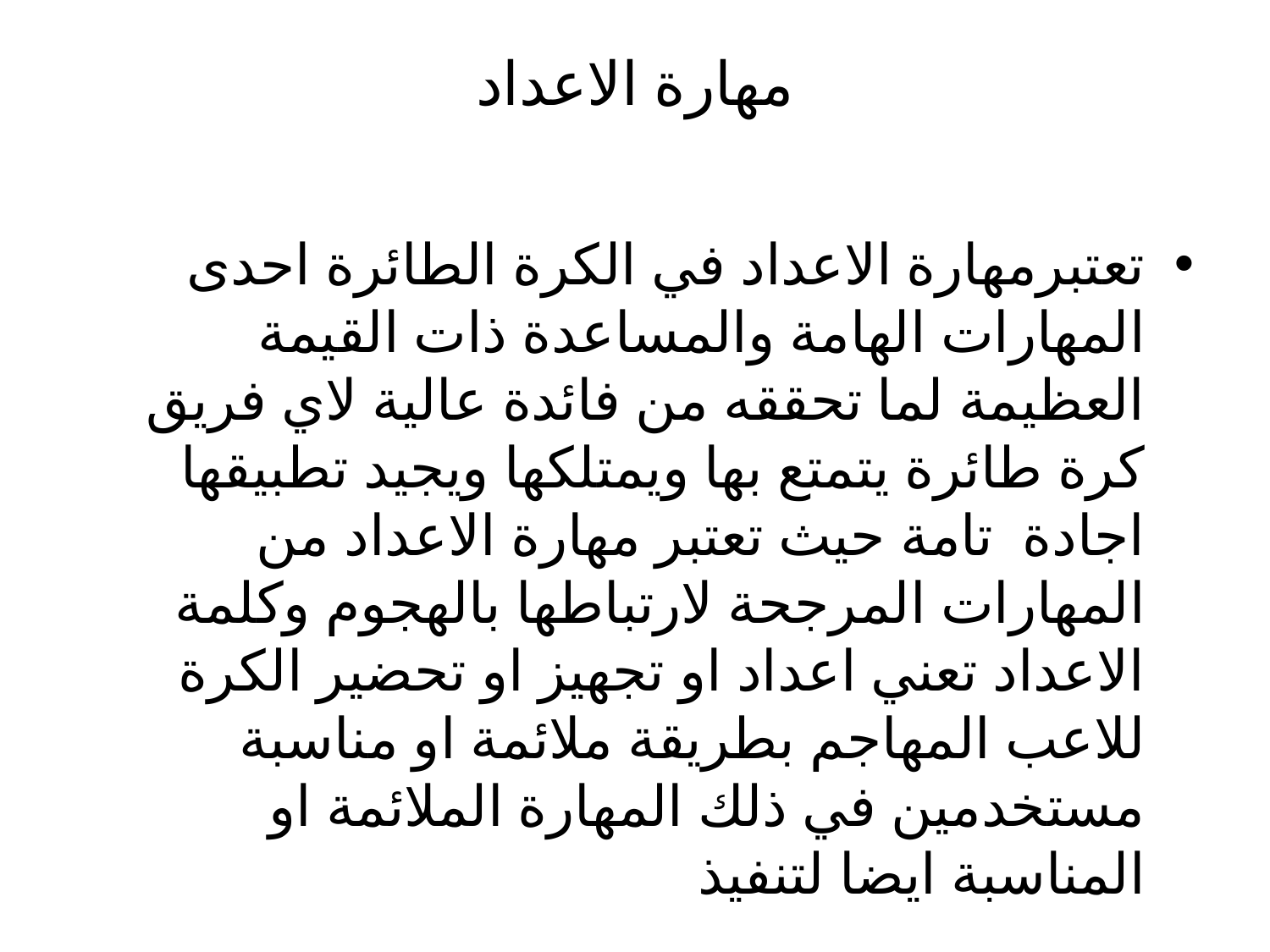

# مهارة الاعداد
تعتبرمهارة الاعداد في الكرة الطائرة احدى المهارات الهامة والمساعدة ذات القيمة العظيمة لما تحققه من فائدة عالية لاي فريق كرة طائرة يتمتع بها ويمتلكها ويجيد تطبيقها اجادة  تامة حيث تعتبر مهارة الاعداد من المهارات المرجحة لارتباطها بالهجوم وكلمة الاعداد تعني اعداد او تجهيز او تحضير الكرة للاعب المهاجم بطريقة ملائمة او مناسبة مستخدمين في ذلك المهارة الملائمة او المناسبة ايضا لتنفيذ